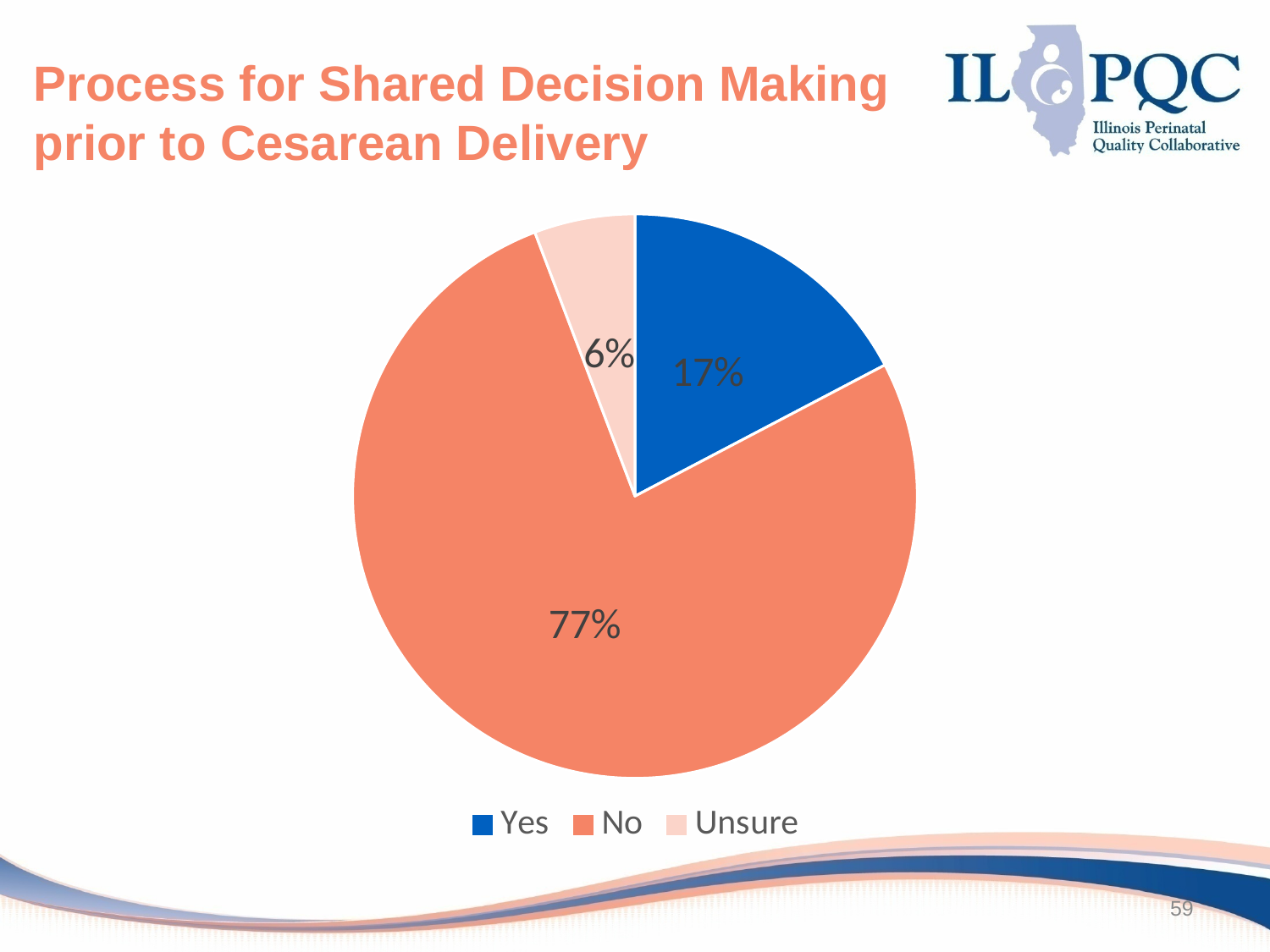

# Process for Shared Decision Making prior to Cesarean Delivery

### Chart

| Category | Protocol |
|---|---|
| Yes | 9.0 |
| No | 40.0 |
| Unsure | 3.0 |
59